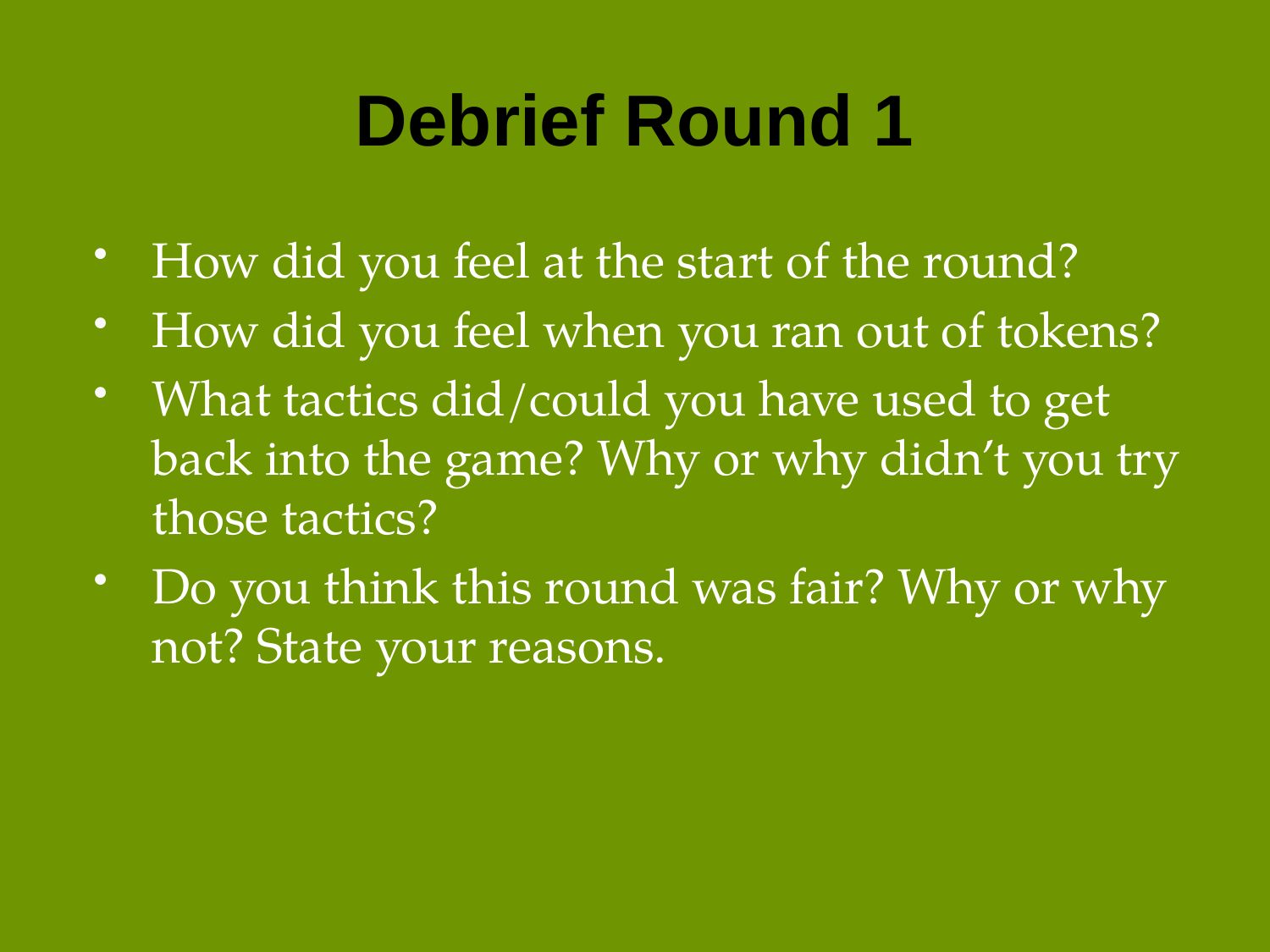

# Debrief Round 1
How did you feel at the start of the round?
How did you feel when you ran out of tokens?
What tactics did/could you have used to get back into the game? Why or why didn’t you try those tactics?
Do you think this round was fair? Why or why not? State your reasons.